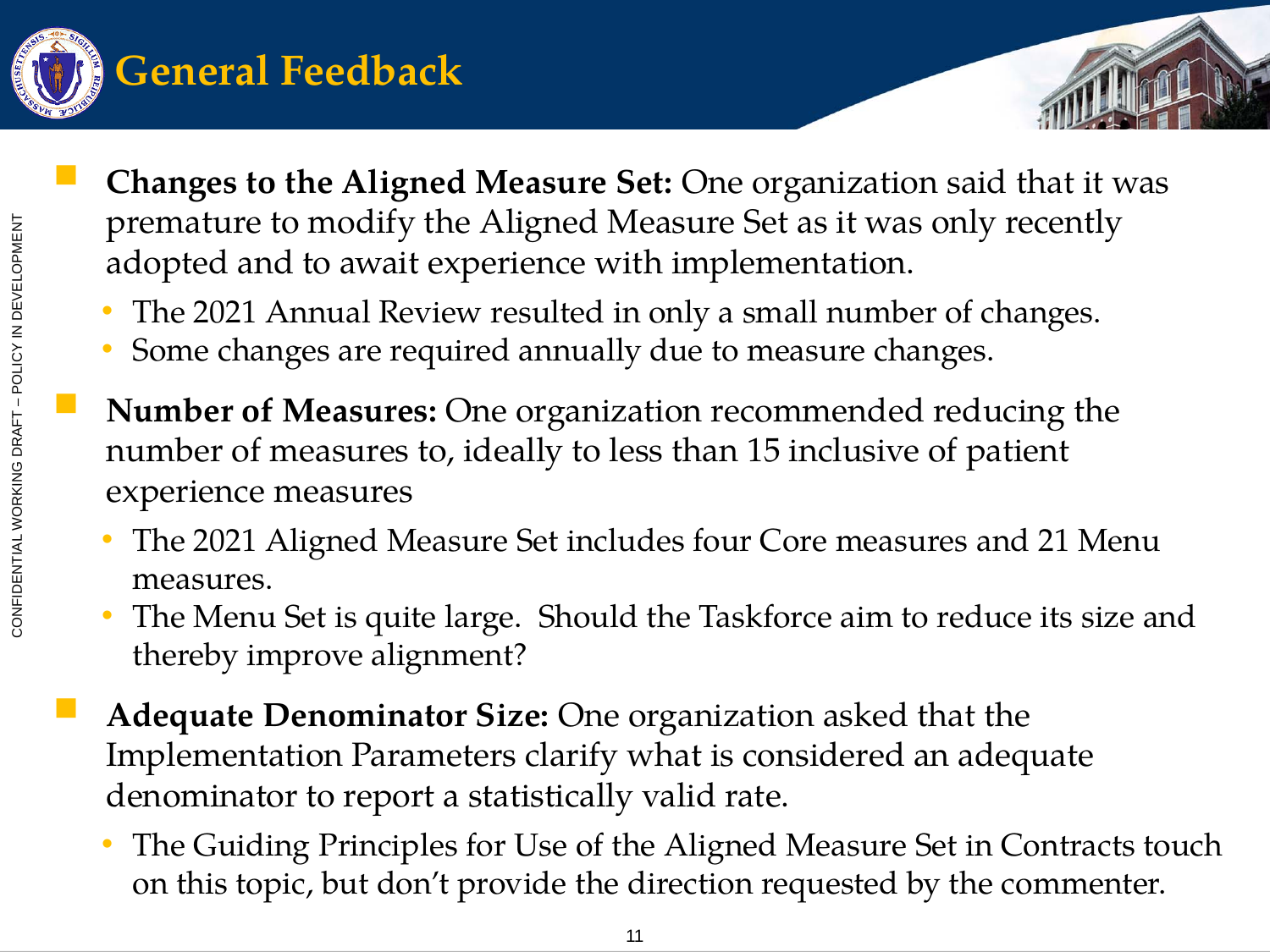

# General Feedback
Changes to the Aligned Measure Set: One organization said that it was premature to modify the Aligned Measure Set as it was only recently adopted and to await experience with implementation.
The 2021 Annual Review resulted in only a small number of changes.
Some changes are required annually due to measure changes.
Number of Measures: One organization recommended reducing the number of measures to, ideally to less than 15 inclusive of patient experience measures
The 2021 Aligned Measure Set includes four Core measures and 21 Menu measures.
The Menu Set is quite large.  Should the Taskforce aim to reduce its size and thereby improve alignment?
Adequate Denominator Size: One organization asked that the Implementation Parameters clarify what is considered an adequate denominator to report a statistically valid rate.
The Guiding Principles for Use of the Aligned Measure Set in Contracts touch on this topic, but don’t provide the direction requested by the commenter.